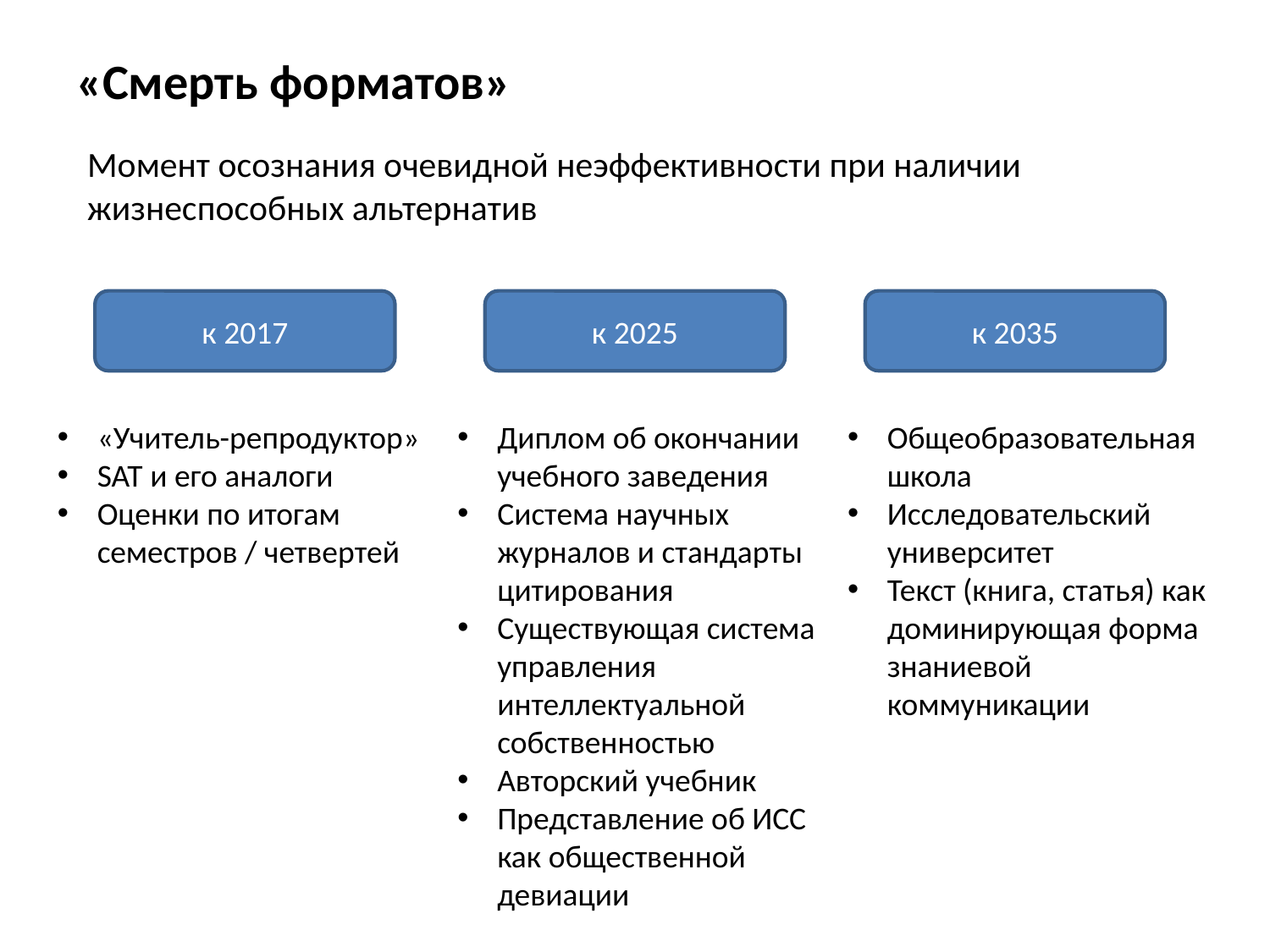

# «Смерть форматов»
Момент осознания очевидной неэффективности при наличии жизнеспособных альтернатив
к 2017
к 2025
к 2035
«Учитель-репродуктор»
SAT и его аналоги
Оценки по итогам семестров / четвертей

Диплом об окончании учебного заведения
Система научных журналов и стандарты цитирования
Существующая система управления интеллектуальной собственностью
Авторский учебник
Представление об ИСС как общественной девиации
Общеобразовательная школа
Исследовательский университет
Текст (книга, статья) как доминирующая форма знаниевой коммуникации